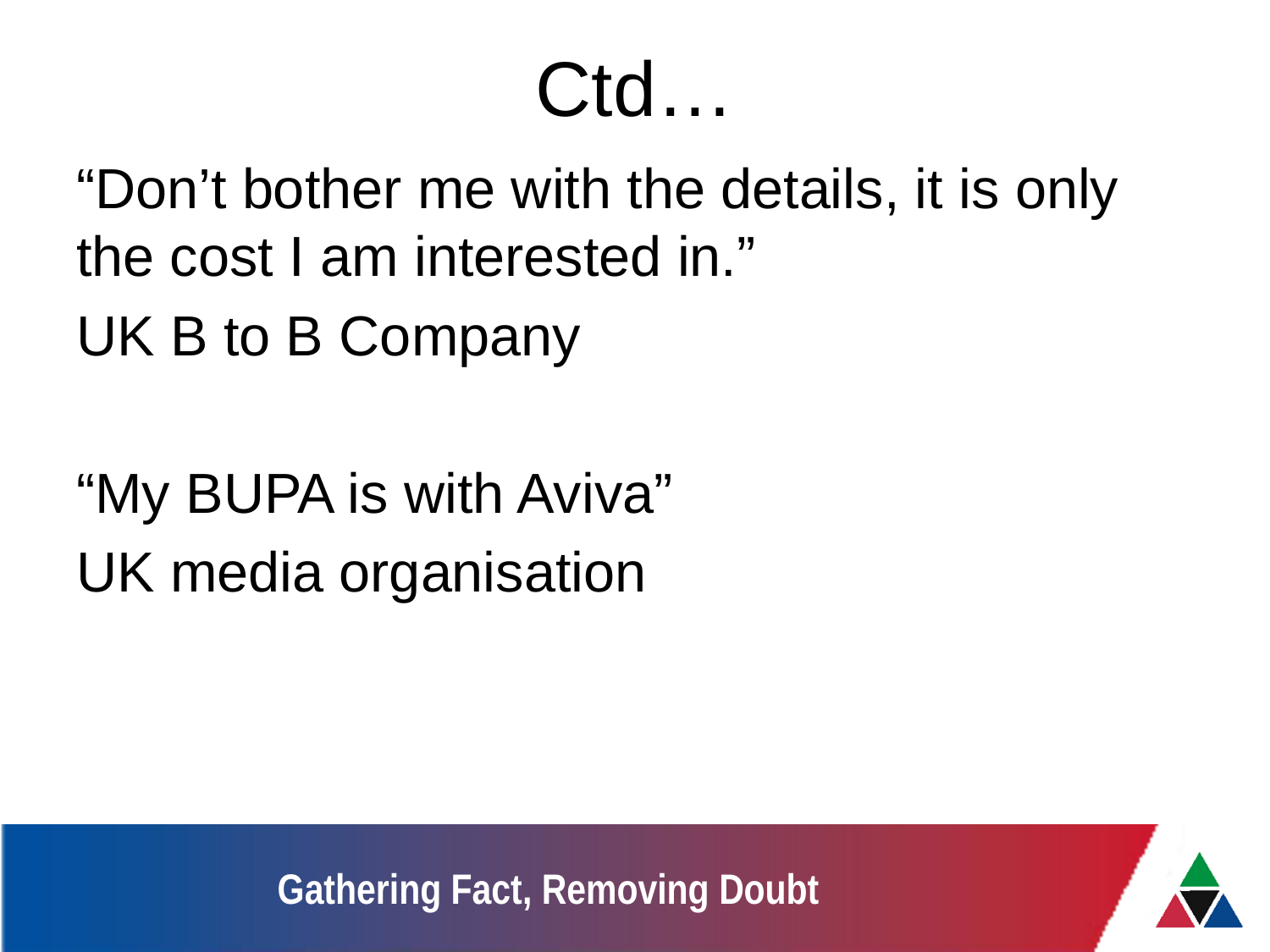

# Ctd…
“Don’t bother me with the details, it is only the cost I am interested in.”
UK B to B Company

“My BUPA is with Aviva”
UK media organisation